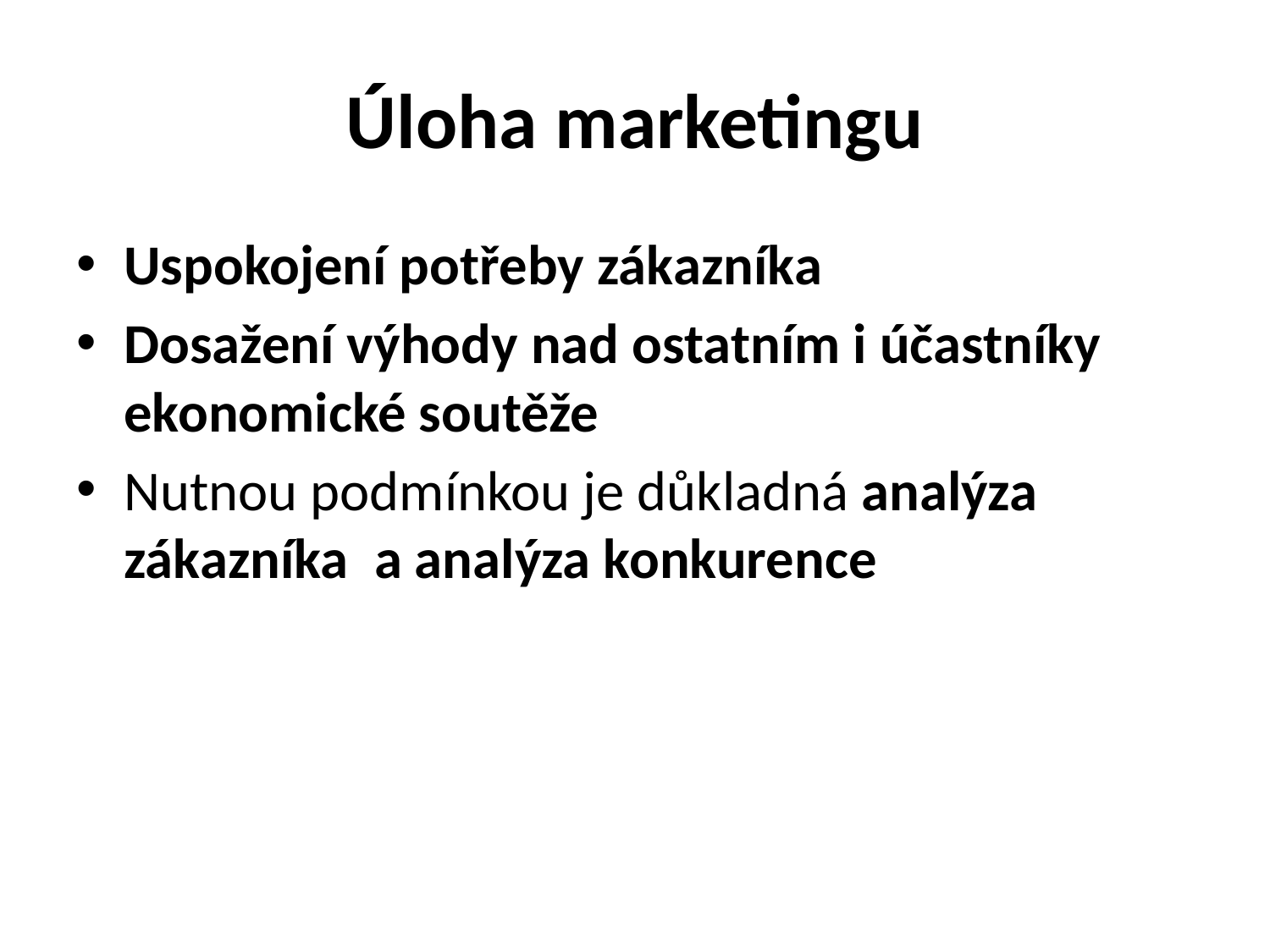

# Úloha marketingu
Uspokojení potřeby zákazníka
Dosažení výhody nad ostatním i účastníky ekonomické soutěže
Nutnou podmínkou je důkladná analýza zákazníka  a analýza konkurence